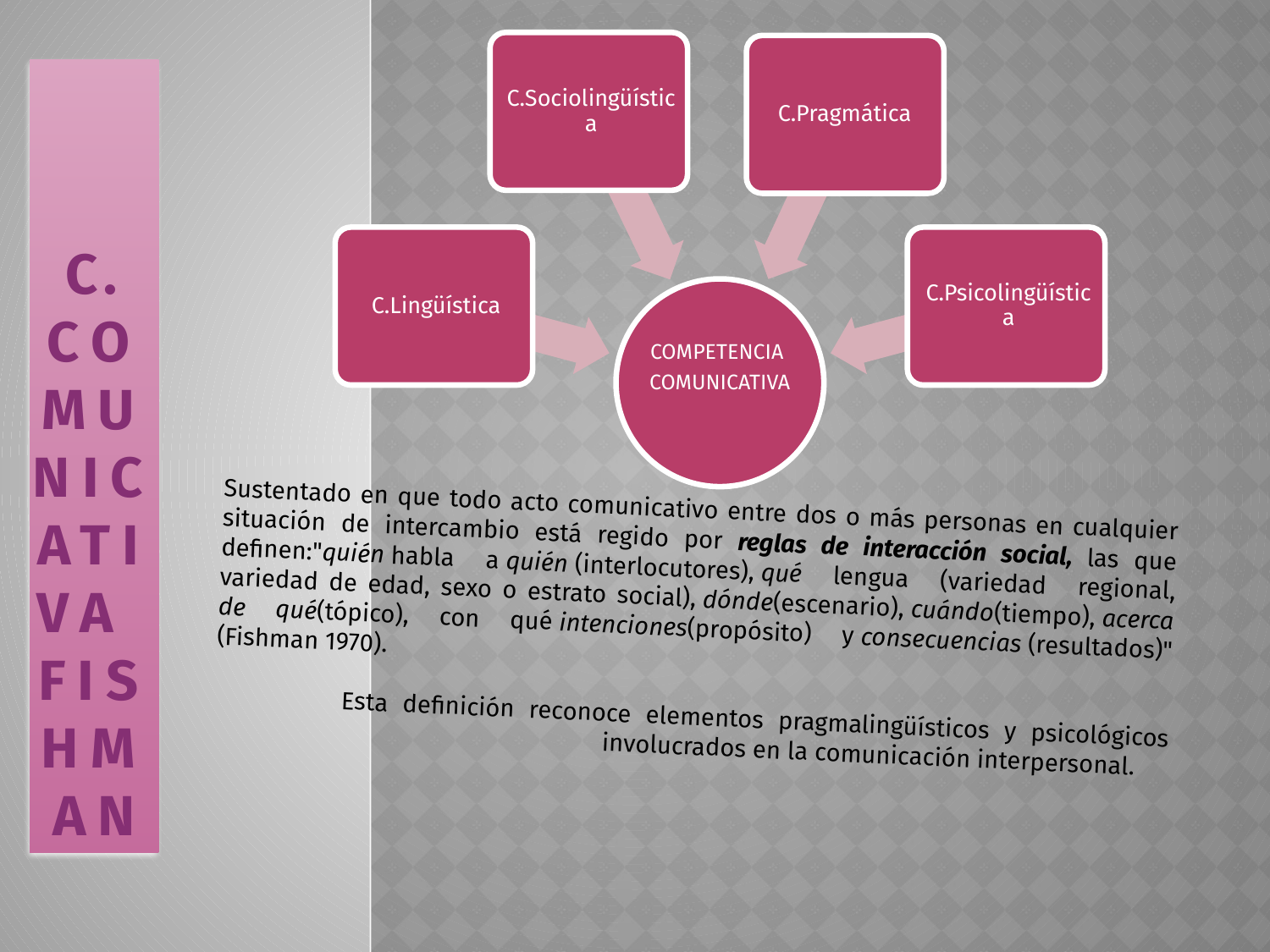

COMPETENCIA
COMUNICATIVA

C.Lingüística
C.Sociolingüística
C.Pragmática
C.Psicolingüística
# C. COMUNICATIVA  fishman

Sustentado en que todo acto comunicativo entre dos o más personas en cualquier situación de intercambio está regido por reglas de interacción social, las que definen:"quién habla a quién (interlocutores), qué lengua (variedad regional, variedad de edad, sexo o estrato social), dónde(escenario), cuándo(tiempo), acerca de qué(tópico), con qué intenciones(propósito) y consecuencias (resultados)" (Fishman 1970).

	Esta definición reconoce elementos pragmalingüísticos y psicológicos 	                                        involucrados en la comunicación interpersonal.